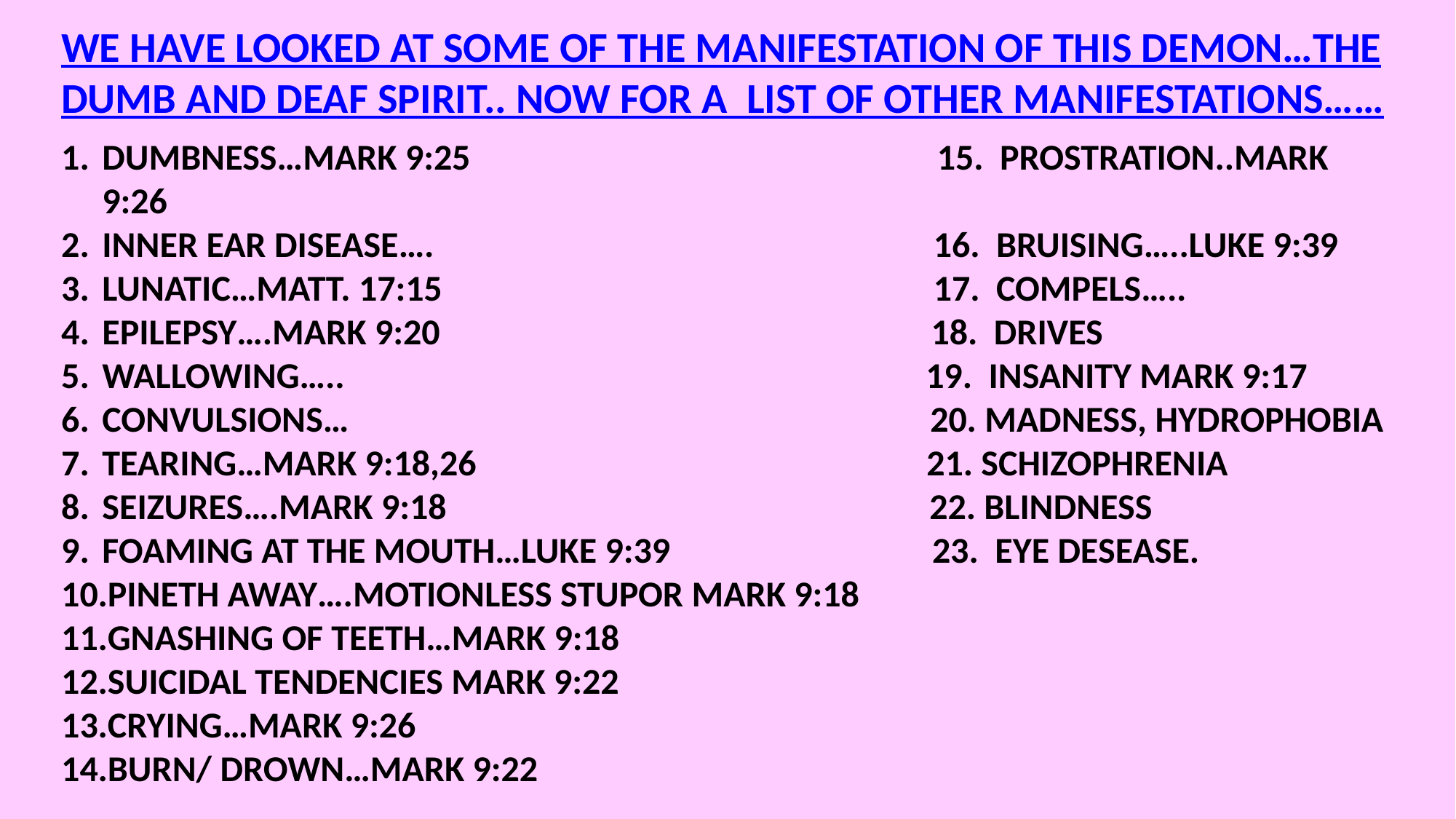

WE HAVE LOOKED AT SOME OF THE MANIFESTATION OF THIS DEMON…THE DUMB AND DEAF SPIRIT.. NOW FOR A  LIST OF OTHER MANIFESTATIONS……
DUMBNESS…MARK 9:25                                                         15.  PROSTRATION..MARK 9:26
INNER EAR DISEASE….                                                             16.  BRUISING…..LUKE 9:39
LUNATIC…MATT. 17:15                                                            17.  COMPELS…..
EPILEPSY….MARK 9:20                                                            18.  DRIVES
WALLOWING…..                                                                       19.  INSANITY MARK 9:17
CONVULSIONS…                                                                       20. MADNESS, HYDROPHOBIA
TEARING…MARK 9:18,26                                                       21. SCHIZOPHRENIA
SEIZURES….MARK 9:18                                                           22. BLINDNESS
FOAMING AT THE MOUTH…LUKE 9:39                                23.  EYE DESEASE.
PINETH AWAY….MOTIONLESS STUPOR MARK 9:18
GNASHING OF TEETH…MARK 9:18
SUICIDAL TENDENCIES MARK 9:22
CRYING…MARK 9:26
BURN/ DROWN…MARK 9:22